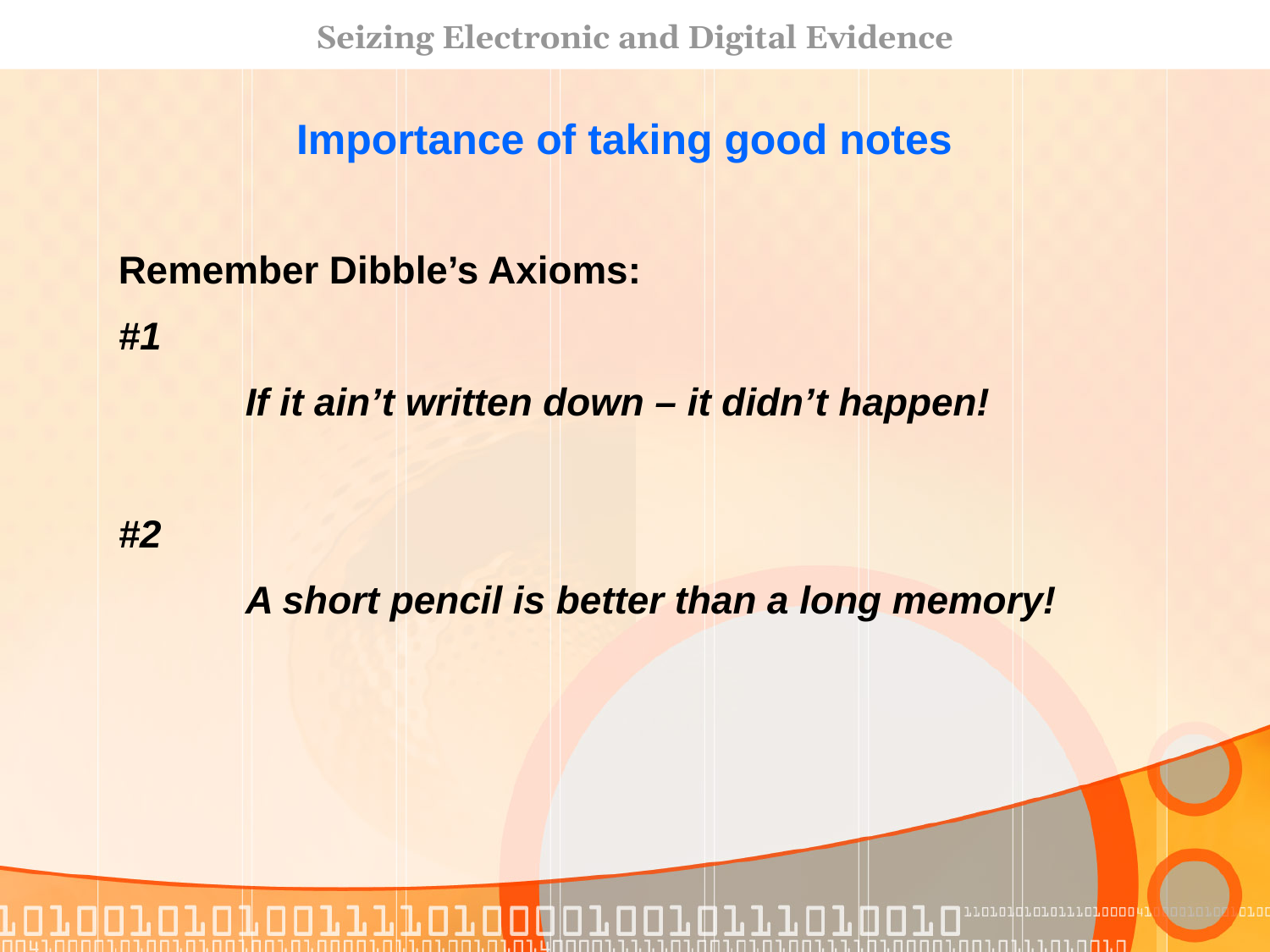

Seizing Electronic and Digital Evidence
Importance of taking good notes
Remember Dibble’s Axioms:
#1
	If it ain’t written down – it didn’t happen!

#2
	A short pencil is better than a long memory!